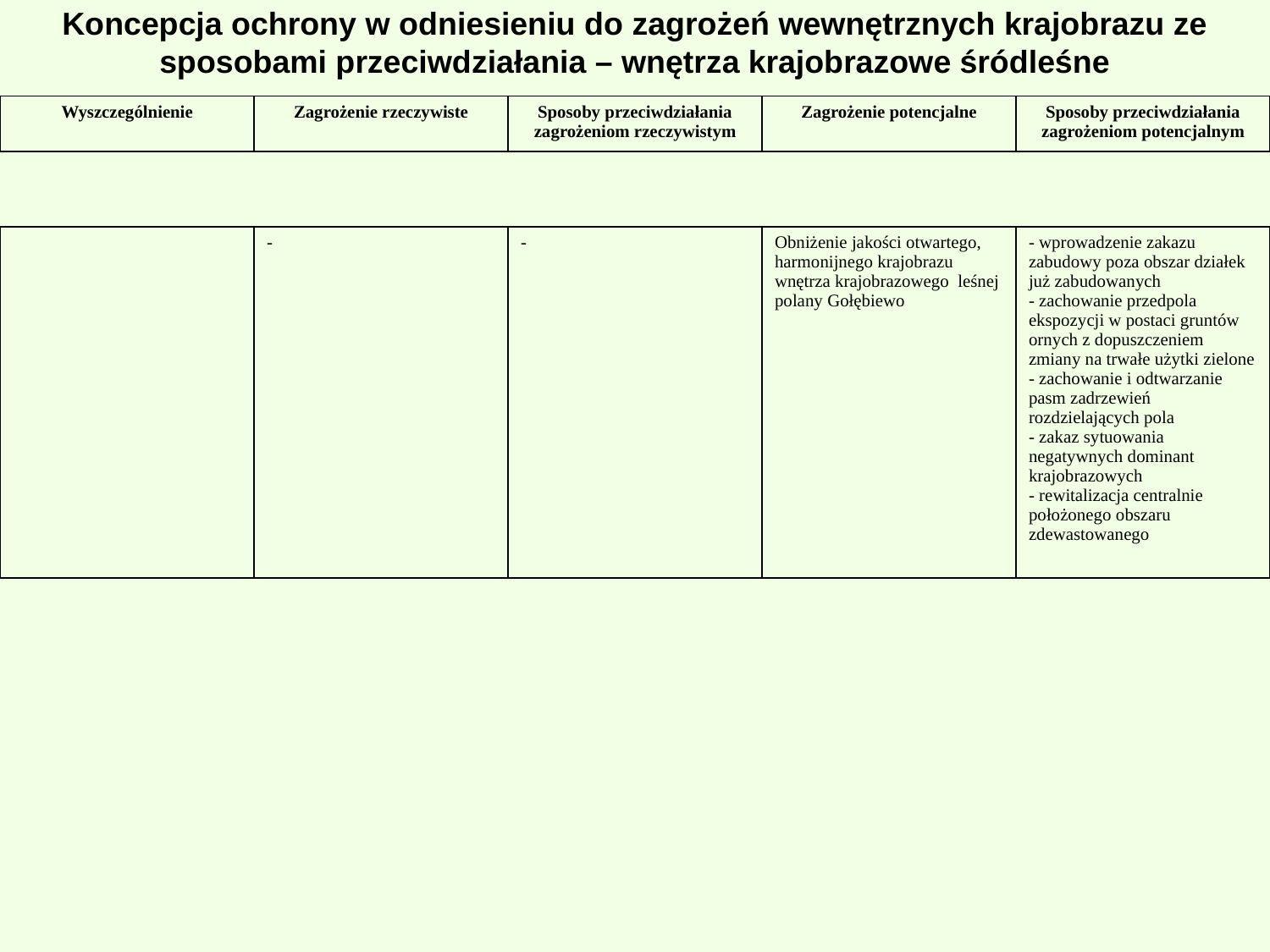

# Koncepcja ochrony w odniesieniu do zagrożeń wewnętrznych krajobrazu ze sposobami przeciwdziałania – wnętrza krajobrazowe śródleśne
| Wyszczególnienie | Zagrożenie rzeczywiste | Sposoby przeciwdziałania zagrożeniom rzeczywistym | Zagrożenie potencjalne | Sposoby przeciwdziałania zagrożeniom potencjalnym |
| --- | --- | --- | --- | --- |
|  | - | - | Obniżenie jakości otwartego, harmonijnego krajobrazu wnętrza krajobrazowego leśnej polany Gołębiewo | - wprowadzenie zakazu zabudowy poza obszar działek już zabudowanych - zachowanie przedpola ekspozycji w postaci gruntów ornych z dopuszczeniem zmiany na trwałe użytki zielone - zachowanie i odtwarzanie pasm zadrzewień rozdzielających pola - zakaz sytuowania negatywnych dominant krajobrazowych - rewitalizacja centralnie położonego obszaru zdewastowanego |
| --- | --- | --- | --- | --- |